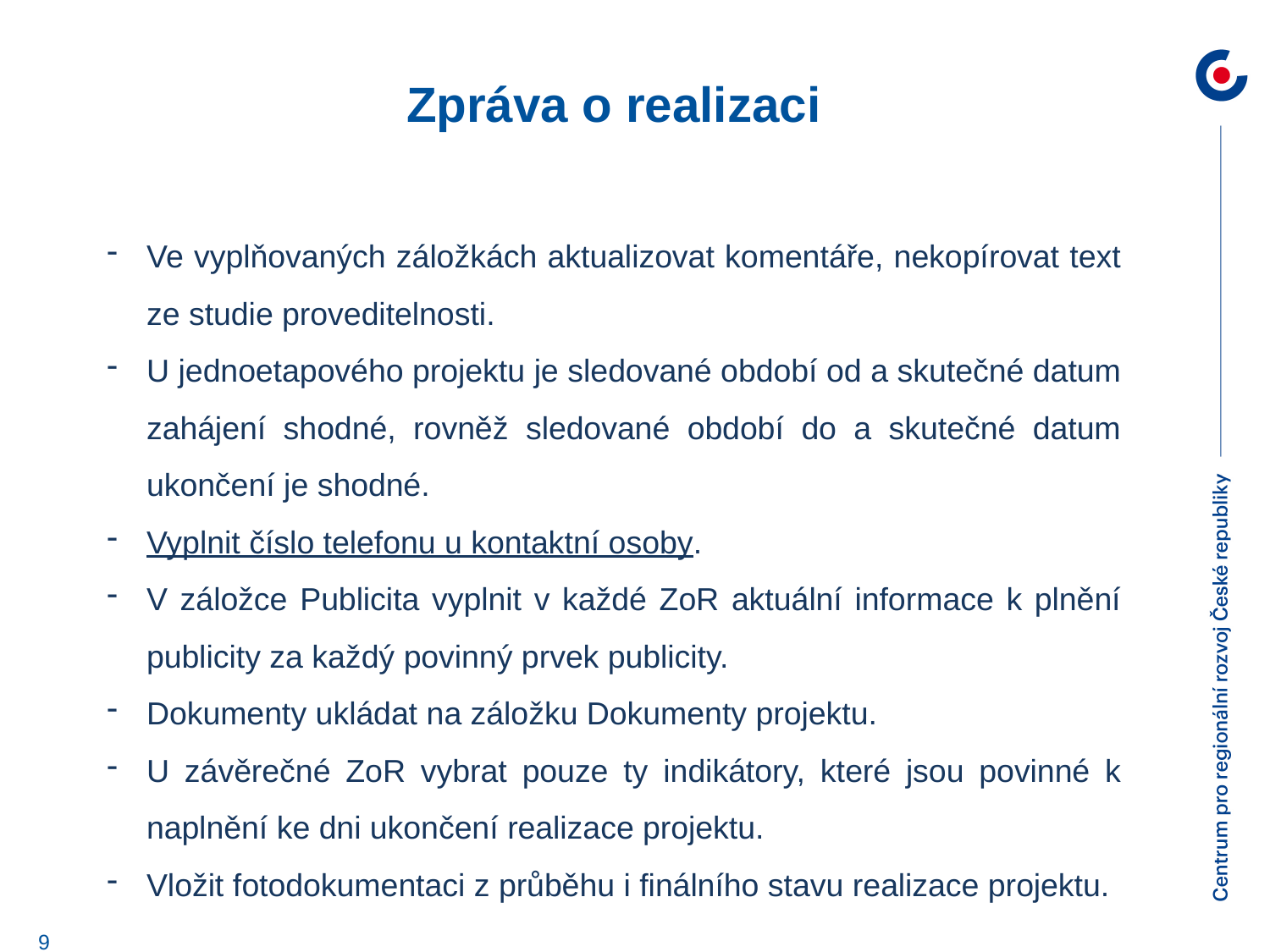

# Zpráva o realizaci
Ve vyplňovaných záložkách aktualizovat komentáře, nekopírovat text ze studie proveditelnosti.
U jednoetapového projektu je sledované období od a skutečné datum zahájení shodné, rovněž sledované období do a skutečné datum ukončení je shodné.
Vyplnit číslo telefonu u kontaktní osoby.
V záložce Publicita vyplnit v každé ZoR aktuální informace k plnění publicity za každý povinný prvek publicity.
Dokumenty ukládat na záložku Dokumenty projektu.
U závěrečné ZoR vybrat pouze ty indikátory, které jsou povinné k naplnění ke dni ukončení realizace projektu.
Vložit fotodokumentaci z průběhu i finálního stavu realizace projektu.

9